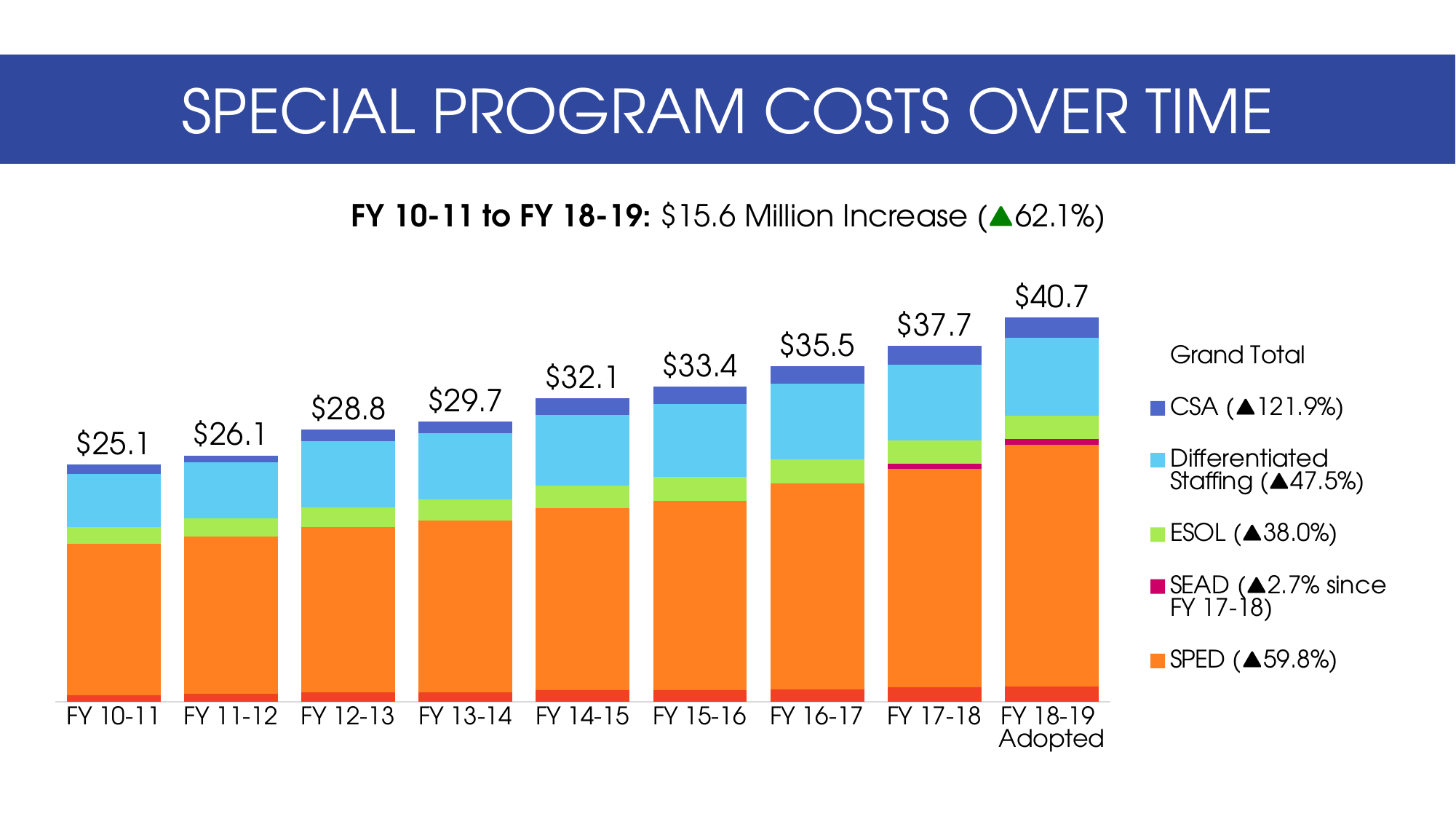

Special Program Costs Over Time
FY 10-11 to FY 18-19: $15.6 Million Increase (▲62.1%)

### Chart

| Category | SPED Preschool (▲120.2%) | SPED (▲59.8%) | SEAD (▲2.7% since FY 17-18) | ESOL (▲38.0%) | Differentiated Staffing (▲47.5%) | CSA (▲121.9%) | Grand Total |
|---|---|---|---|---|---|---|---|
| FY 10-11 | 738006.0 | 15990281.0 | None | 1790564.0 | 5585002.0 | 991304.0 | 5000000.0 |
| FY 11-12 | 866744.0 | 16595821.0 | None | 1981318.0 | 5872962.0 | 763000.0 | 5000000.0 |
| FY 12-13 | 984323.0 | 17490317.0 | None | 2131040.0 | 6972681.0 | 1213000.0 | 5000000.0 |
| FY 13-14 | 1022287.0 | 18176819.0 | None | 2215317.0 | 7001803.0 | 1263000.0 | 5000000.0 |
| FY 14-15 | 1221238.0 | 19268495.0 | None | 2393849.0 | 7455652.0 | 1800768.0 | 5000000.0 |
| FY 15-16 | 1226416.0 | 20067942.0 | None | 2483434.0 | 7713571.0 | 1890806.0 | 5000000.0 |
| FY 16-17 | 1322153.0 | 21775410.0 | None | 2527406.0 | 8059742.0 | 1830820.0 | 5000000.0 |
| FY 17-18 | 1556606.0 | 23078219.0 | 592042.0 | 2396652.0 | 8078725.0 | 1965624.0 | 5000000.0 |
| FY 18-19  Adopted | 1625297.0 | 25549621.0 | 608003.0 | 2471058.0 | 8237470.0 | 2200000.0 | 5000000.0 |